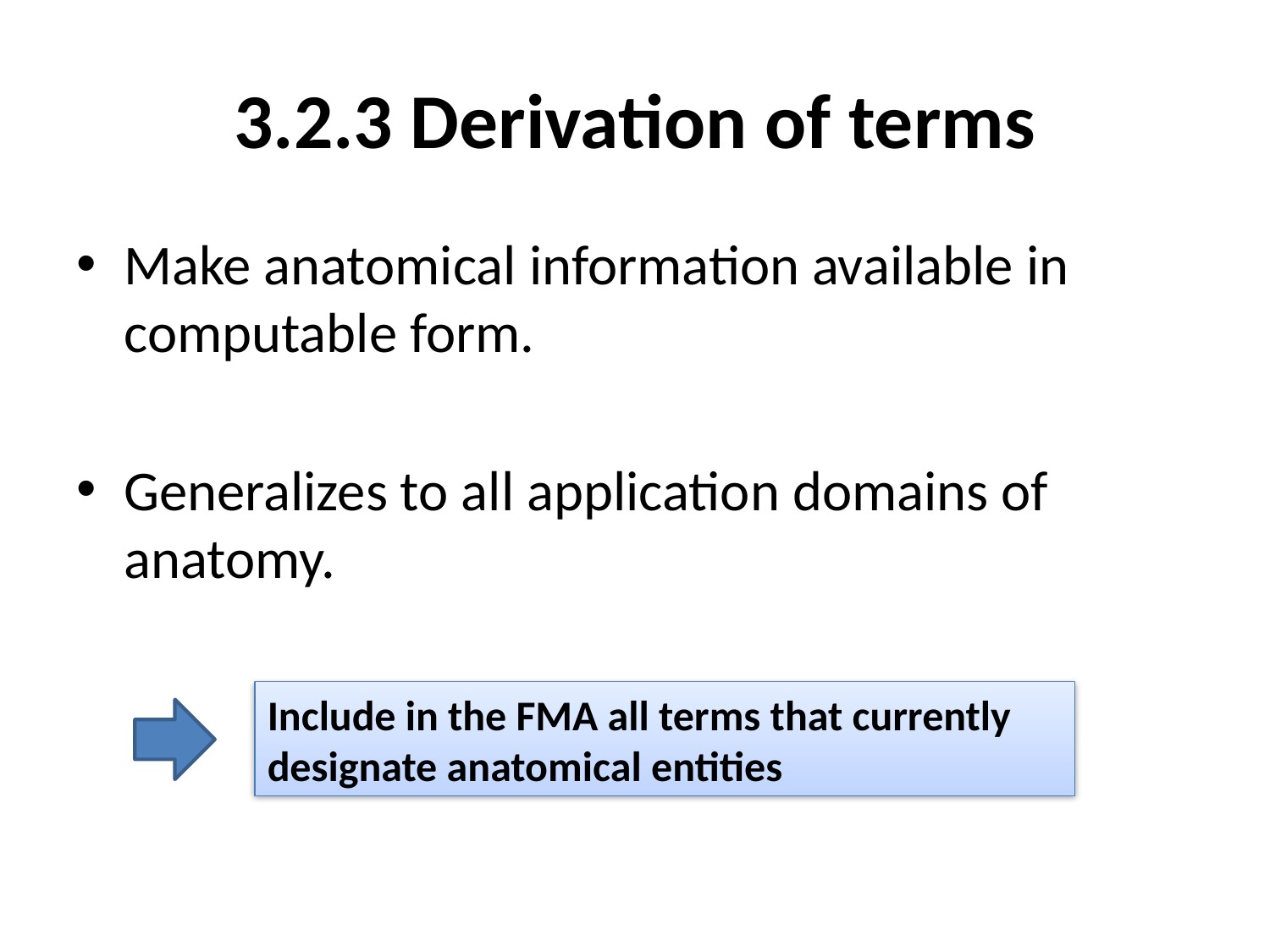

# 3.2.3 Derivation of terms
Make anatomical information available in computable form.

Generalizes to all application domains of anatomy.

Include in the FMA all terms that currently designate anatomical entities